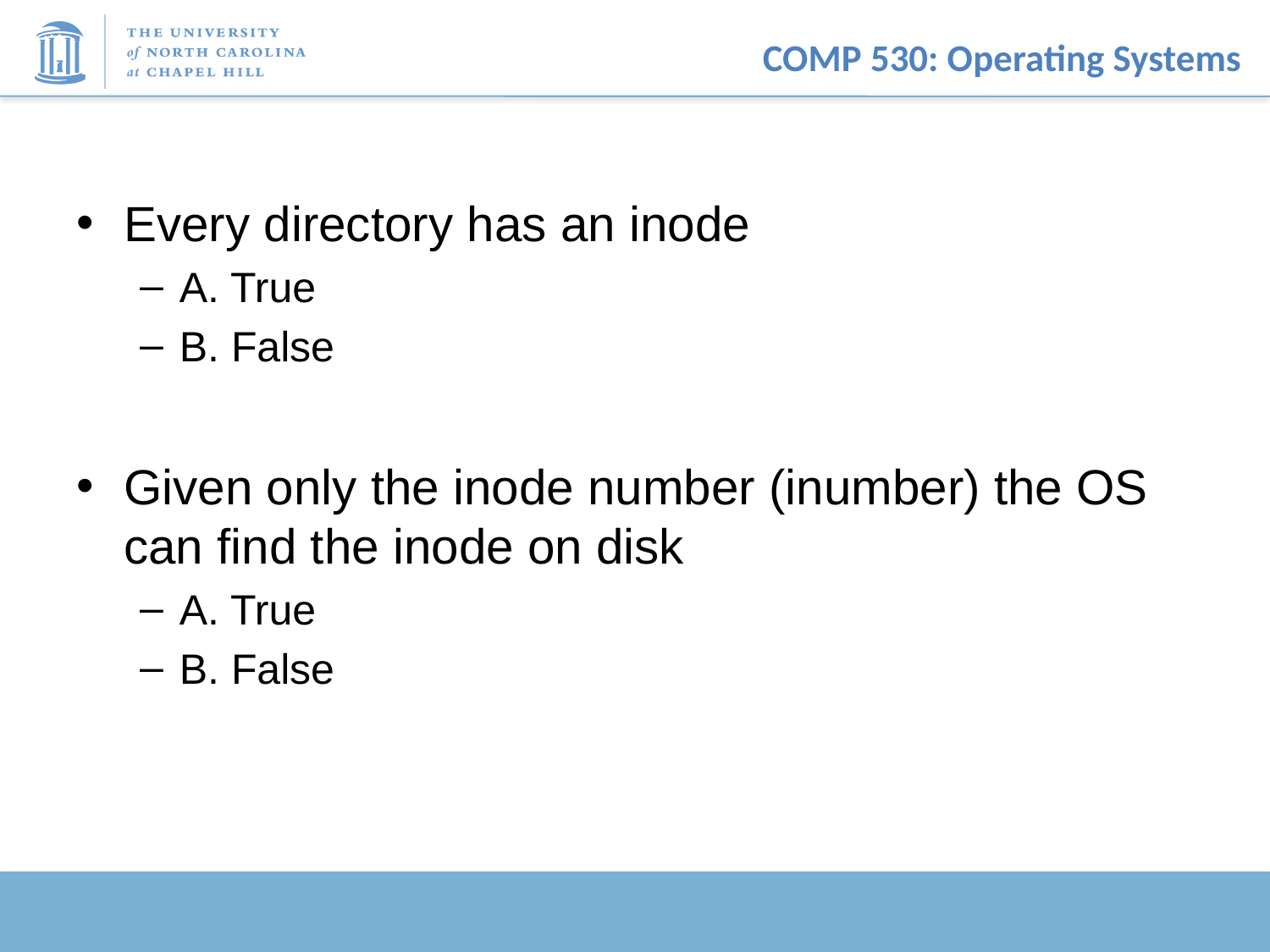

#
Every directory has an inode
A. True
B. False

Given only the inode number (inumber) the OS can find the inode on disk
A. True
B. False